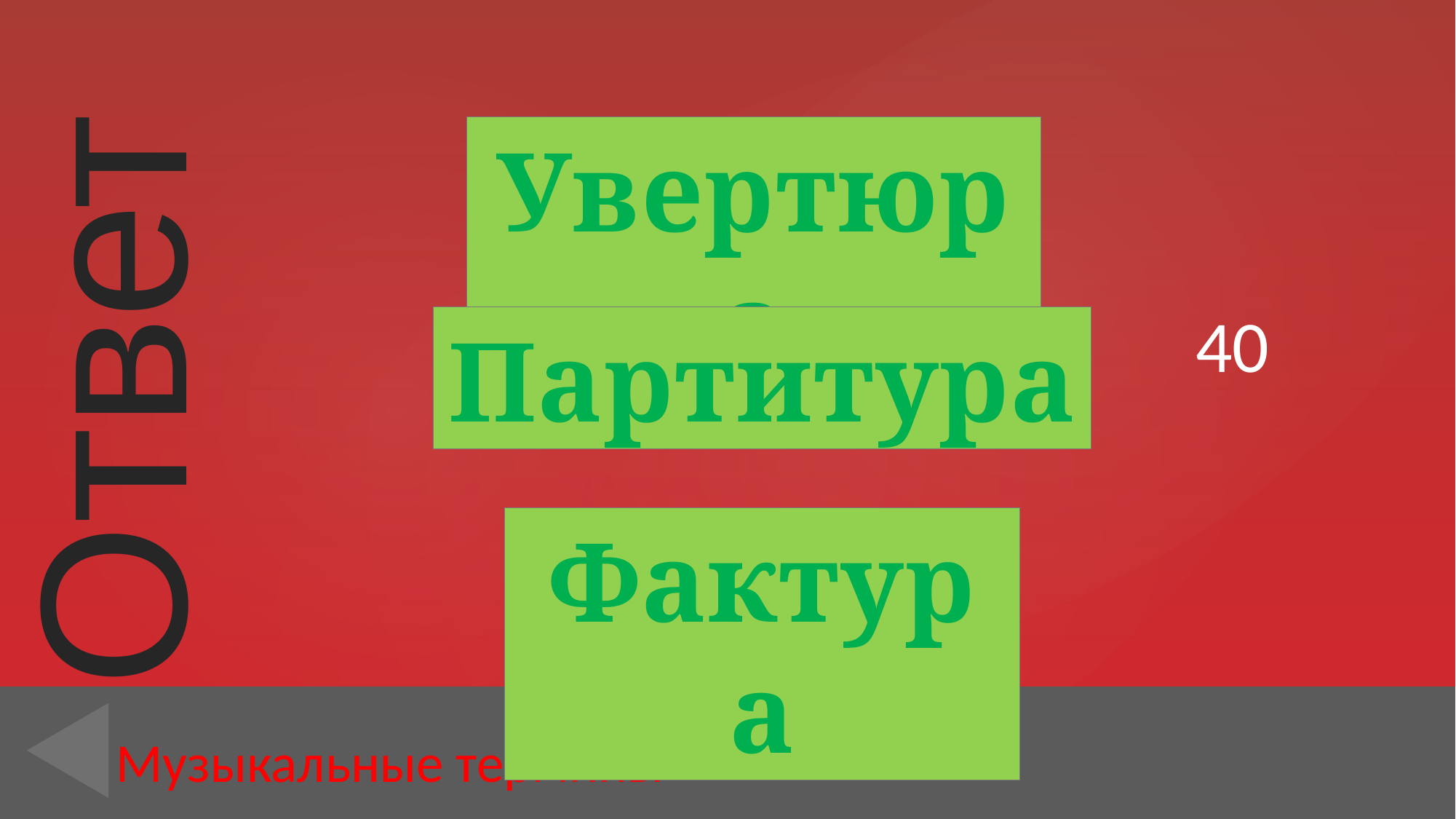

Увертюра
40
Партитура
Фактура
# Музыкальные термины